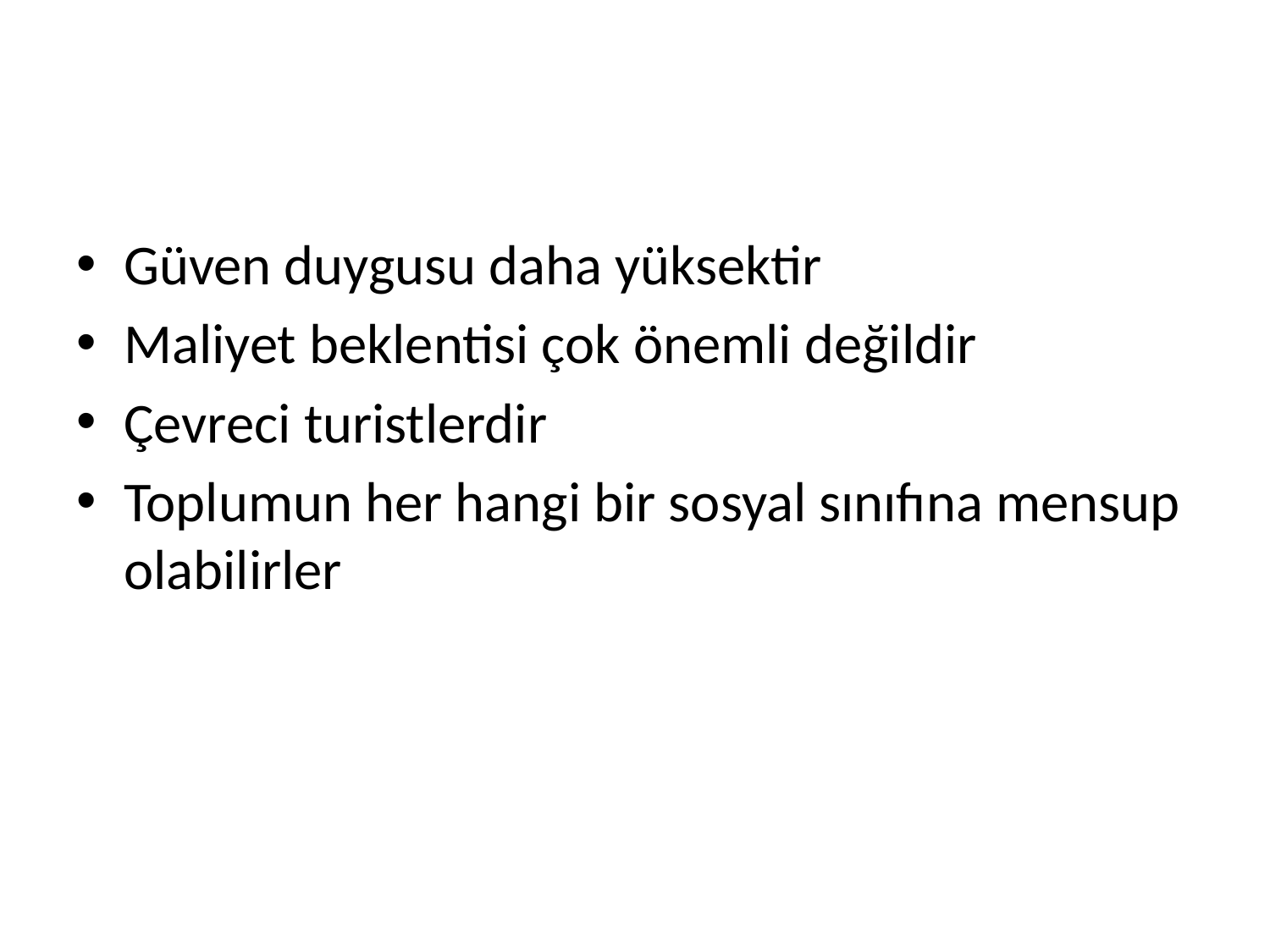

#
Güven duygusu daha yüksektir
Maliyet beklentisi çok önemli değildir
Çevreci turistlerdir
Toplumun her hangi bir sosyal sınıfına mensup olabilirler